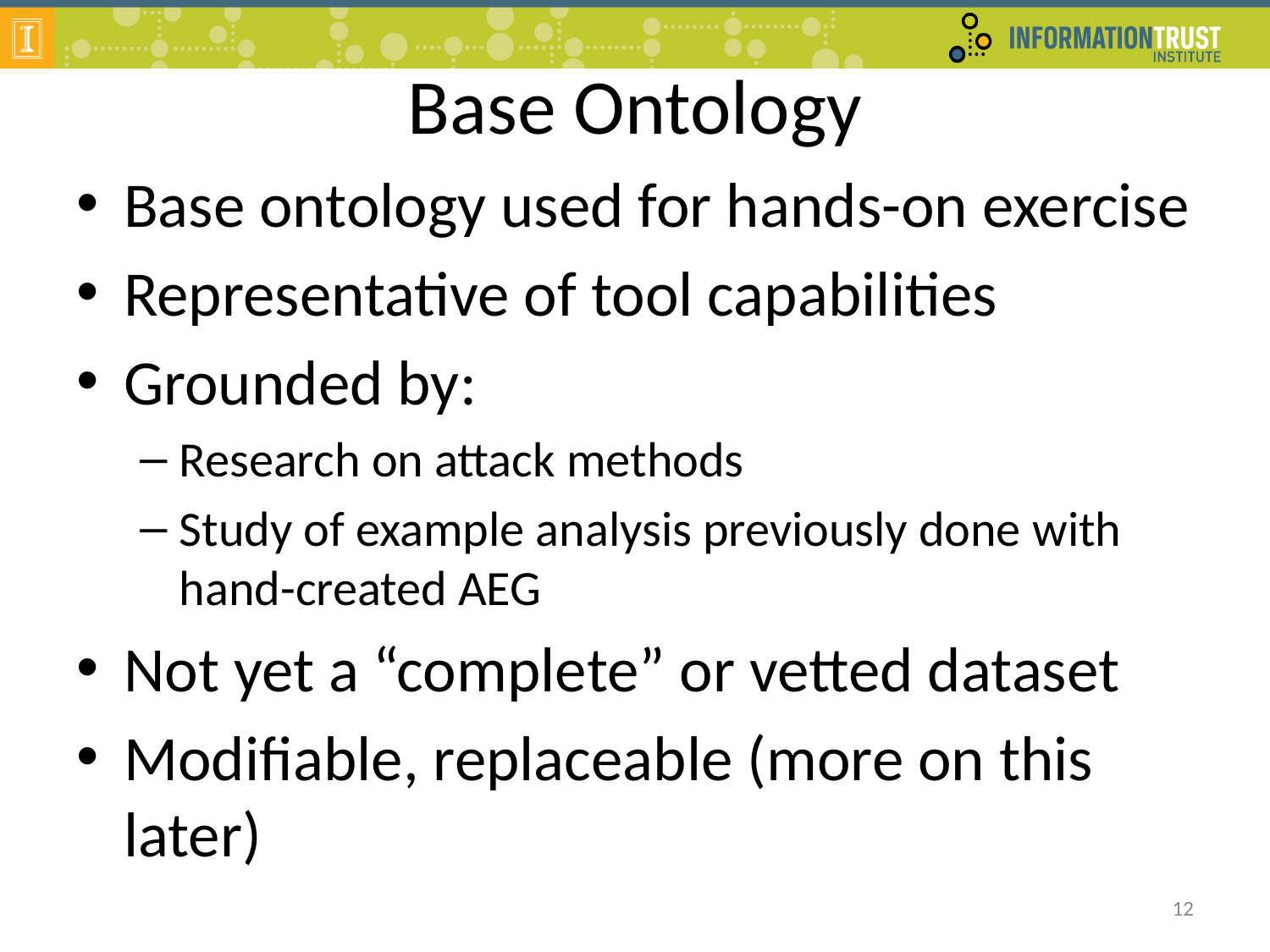

# Base Ontology
Base ontology used for hands-on exercise
Representative of tool capabilities
Grounded by:
Research on attack methods
Study of example analysis previously done with hand-created AEG
Not yet a “complete” or vetted dataset
Modifiable, replaceable (more on this later)

12